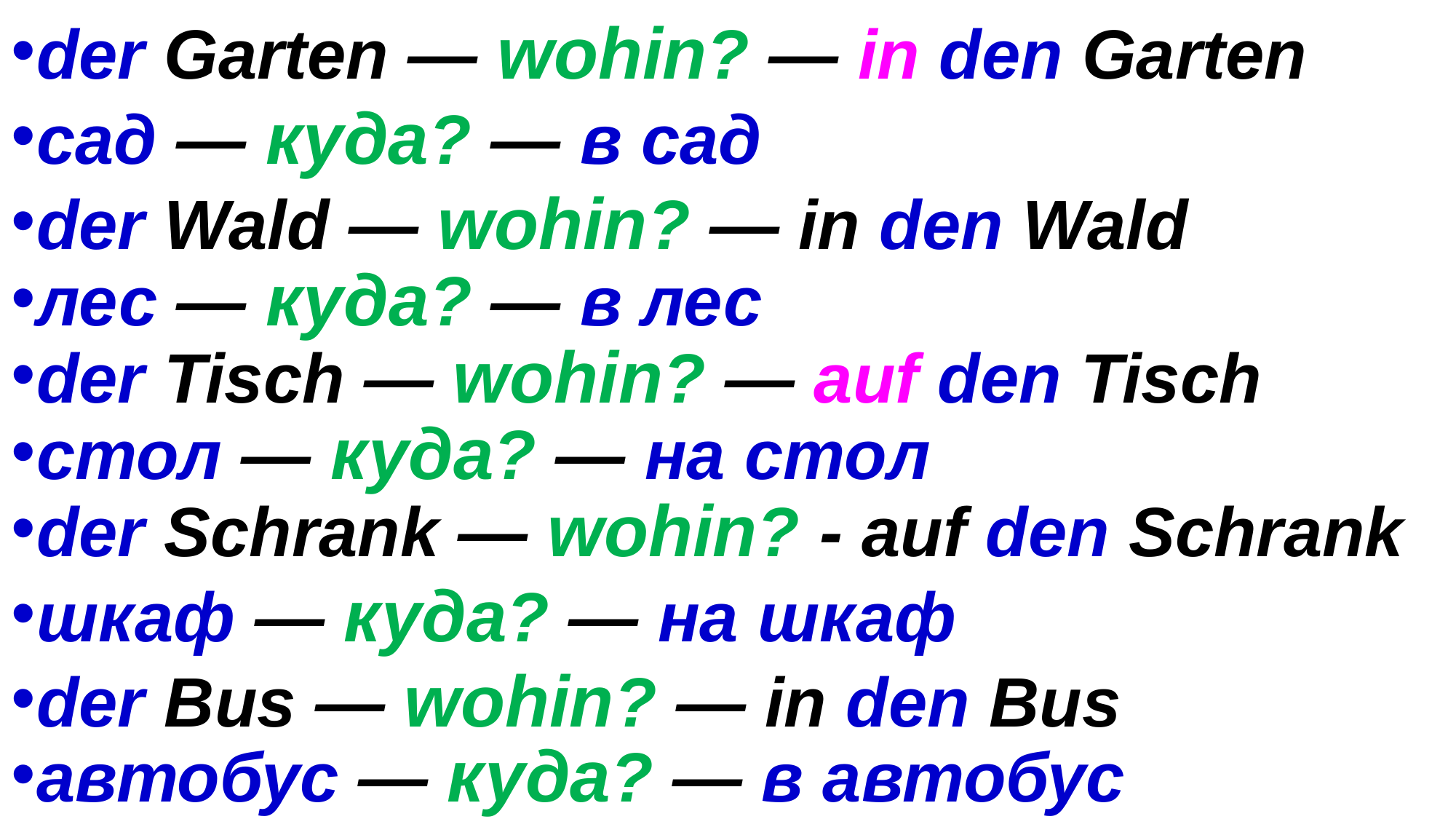

der Garten — wohin? — in den Garten
сад — куда? — в сад
der Wald — wohin? — in den Wald
лес — куда? — в лес
der Tisch — wohin? — auf den Tisch
стол — куда? — на стол
der Schrank — wohin? - auf den Schrank
шкаф — куда? — на шкаф
der Bus — wohin? — in den Bus
автобус — куда? — в автобус